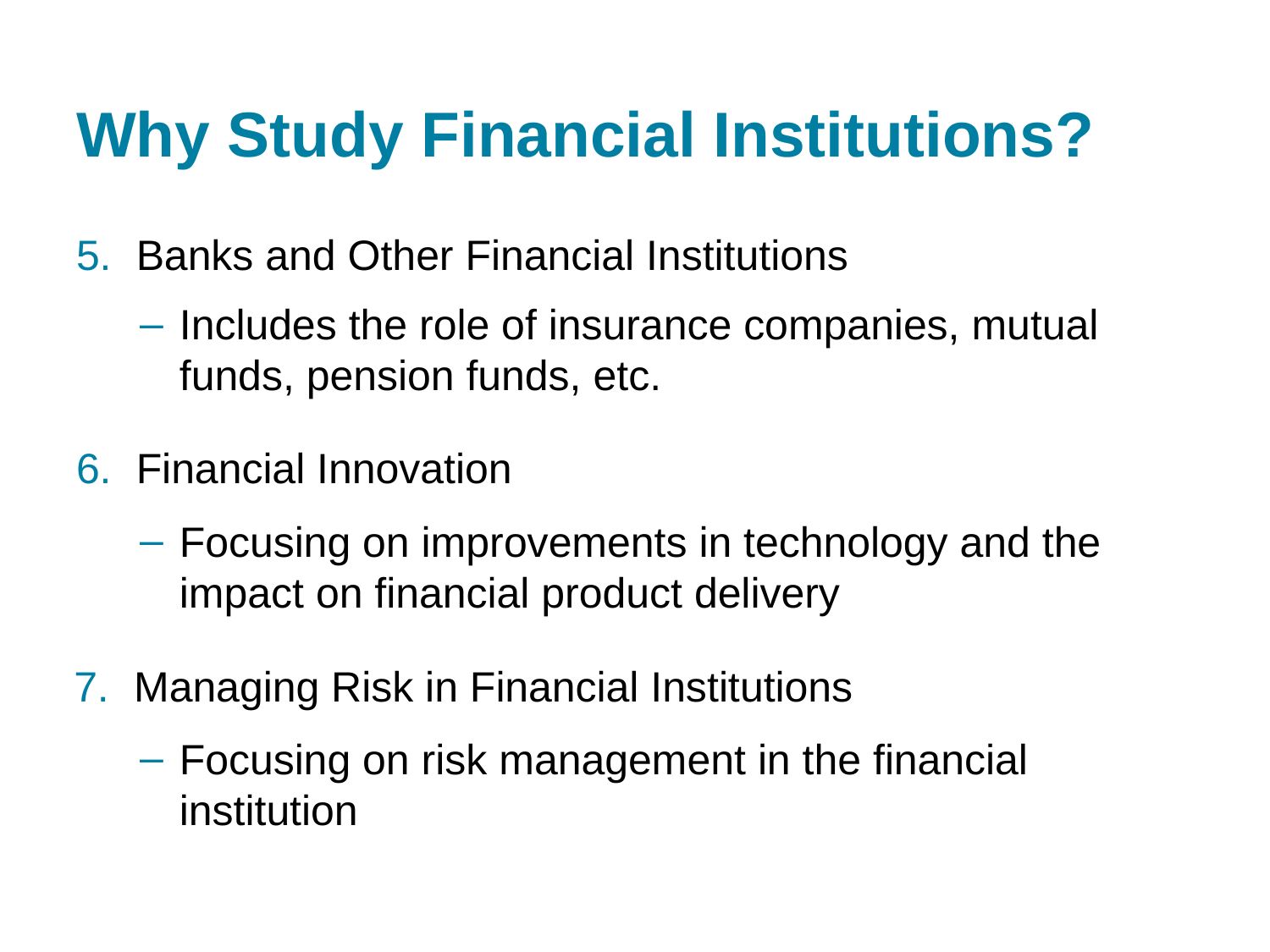

# Why Study Financial Institutions?
Banks and Other Financial Institutions
Includes the role of insurance companies, mutual funds, pension funds, etc.
Financial Innovation
Focusing on improvements in technology and the impact on financial product delivery
Managing Risk in Financial Institutions
Focusing on risk management in the financial institution